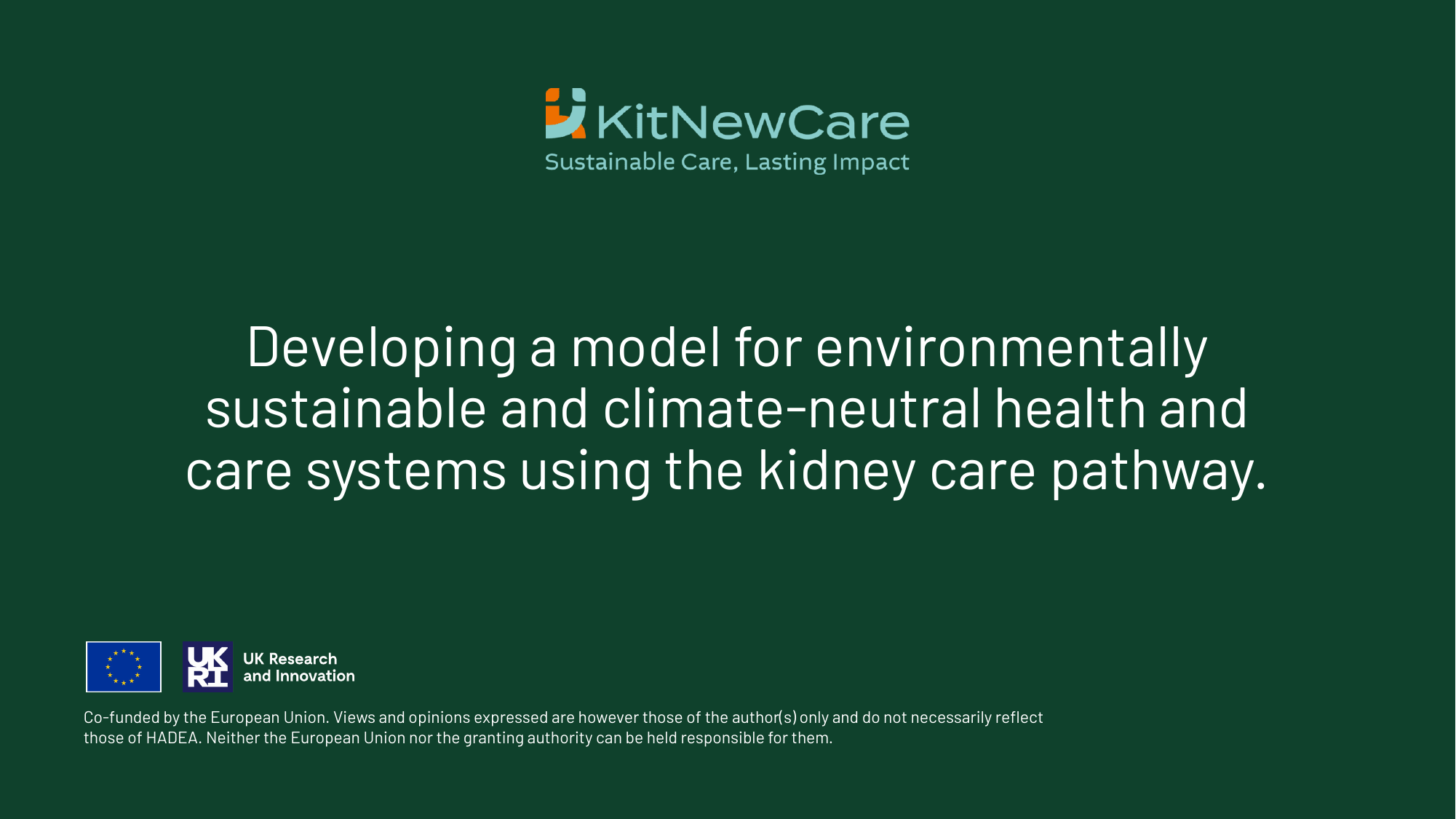

# Developing a model for environmentally sustainable and climate-neutral health and care systems using the kidney care pathway.